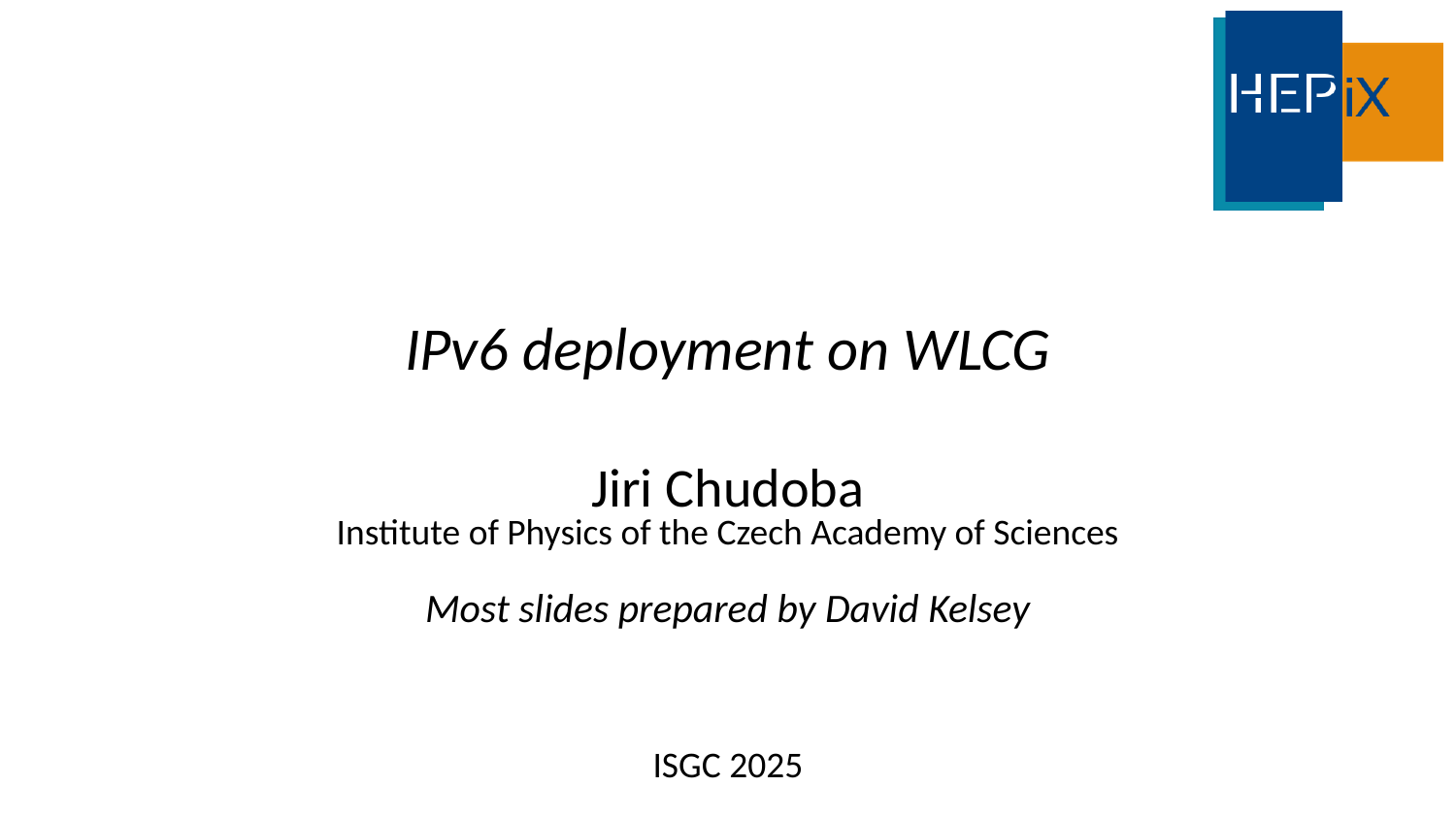

# IPv6 deployment on WLCG
Jiri Chudoba
Institute of Physics of the Czech Academy of Sciences

Most slides prepared by David Kelsey

ISGC 2025